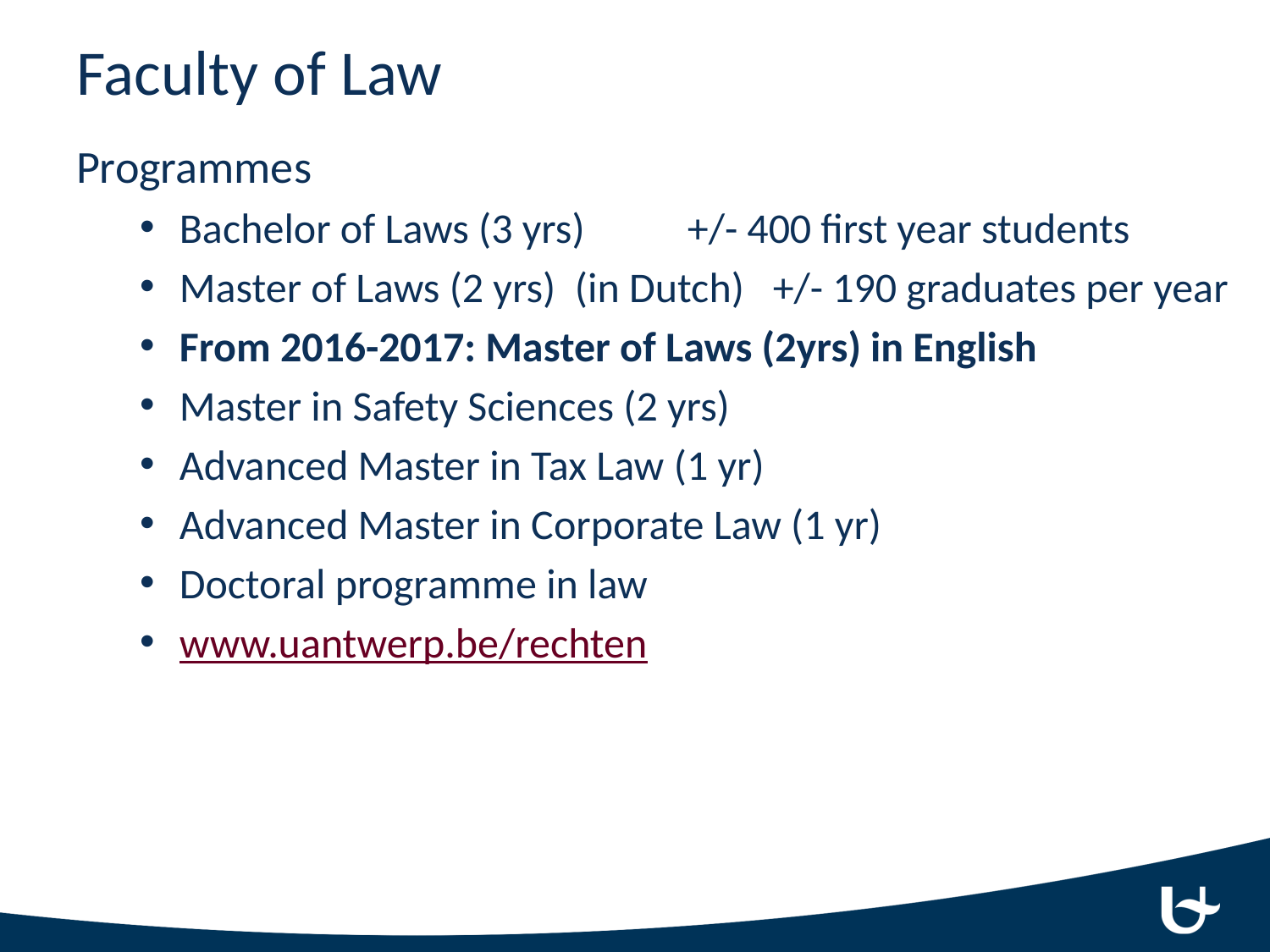

# Faculty of Law
Programmes
Bachelor of Laws (3 yrs)	+/- 400 first year students
Master of Laws (2 yrs)  (in Dutch)   +/- 190 graduates per year
From 2016-2017: Master of Laws (2yrs) in English
Master in Safety Sciences (2 yrs)
Advanced Master in Tax Law (1 yr)
Advanced Master in Corporate Law (1 yr)
Doctoral programme in law
www.uantwerp.be/rechten